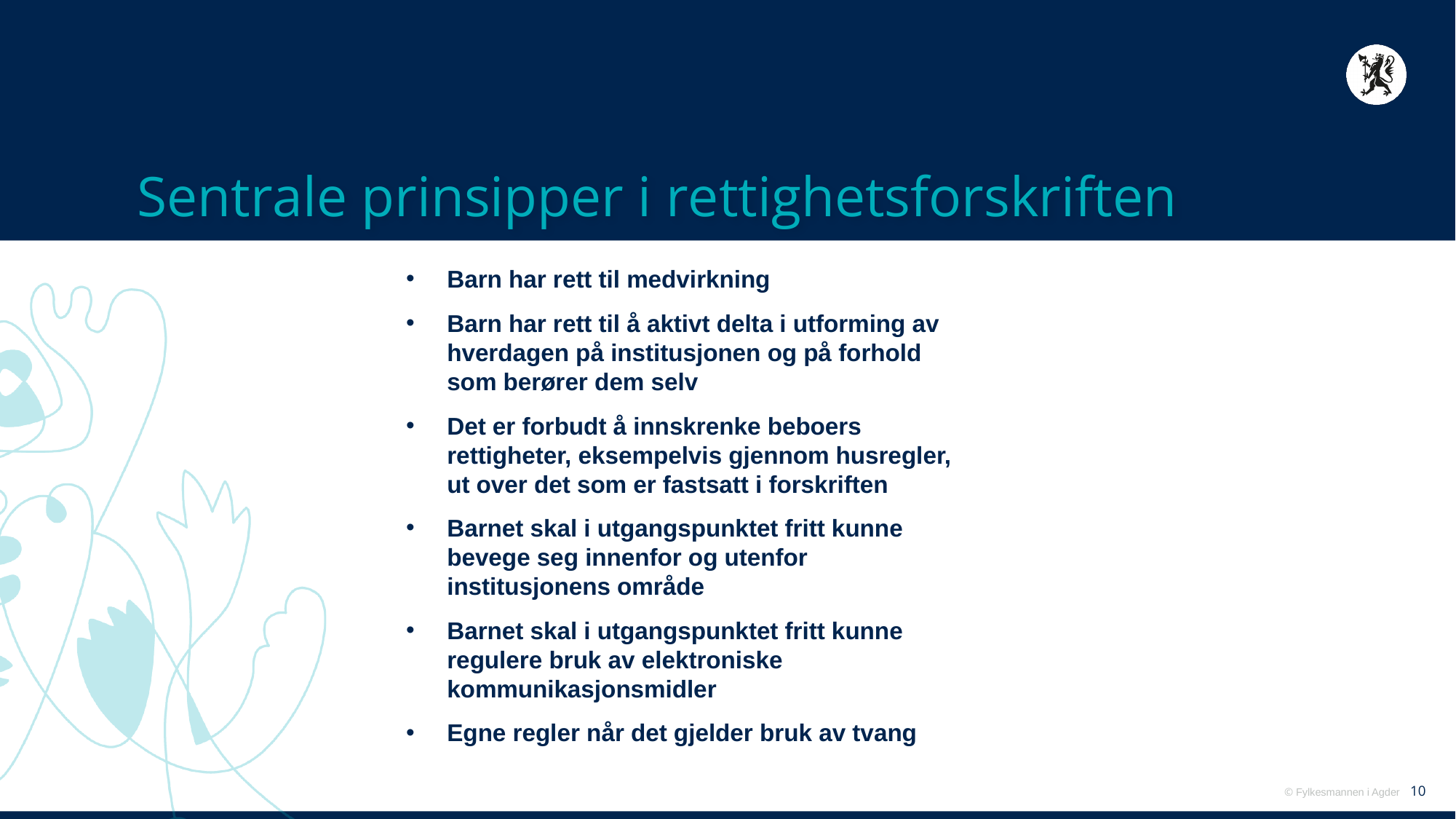

# Sentrale prinsipper i rettighetsforskriften
Barn har rett til medvirkning
Barn har rett til å aktivt delta i utforming av hverdagen på institusjonen og på forhold som berører dem selv
Det er forbudt å innskrenke beboers rettigheter, eksempelvis gjennom husregler, ut over det som er fastsatt i forskriften
Barnet skal i utgangspunktet fritt kunne bevege seg innenfor og utenfor institusjonens område
Barnet skal i utgangspunktet fritt kunne regulere bruk av elektroniske kommunikasjonsmidler
Egne regler når det gjelder bruk av tvang